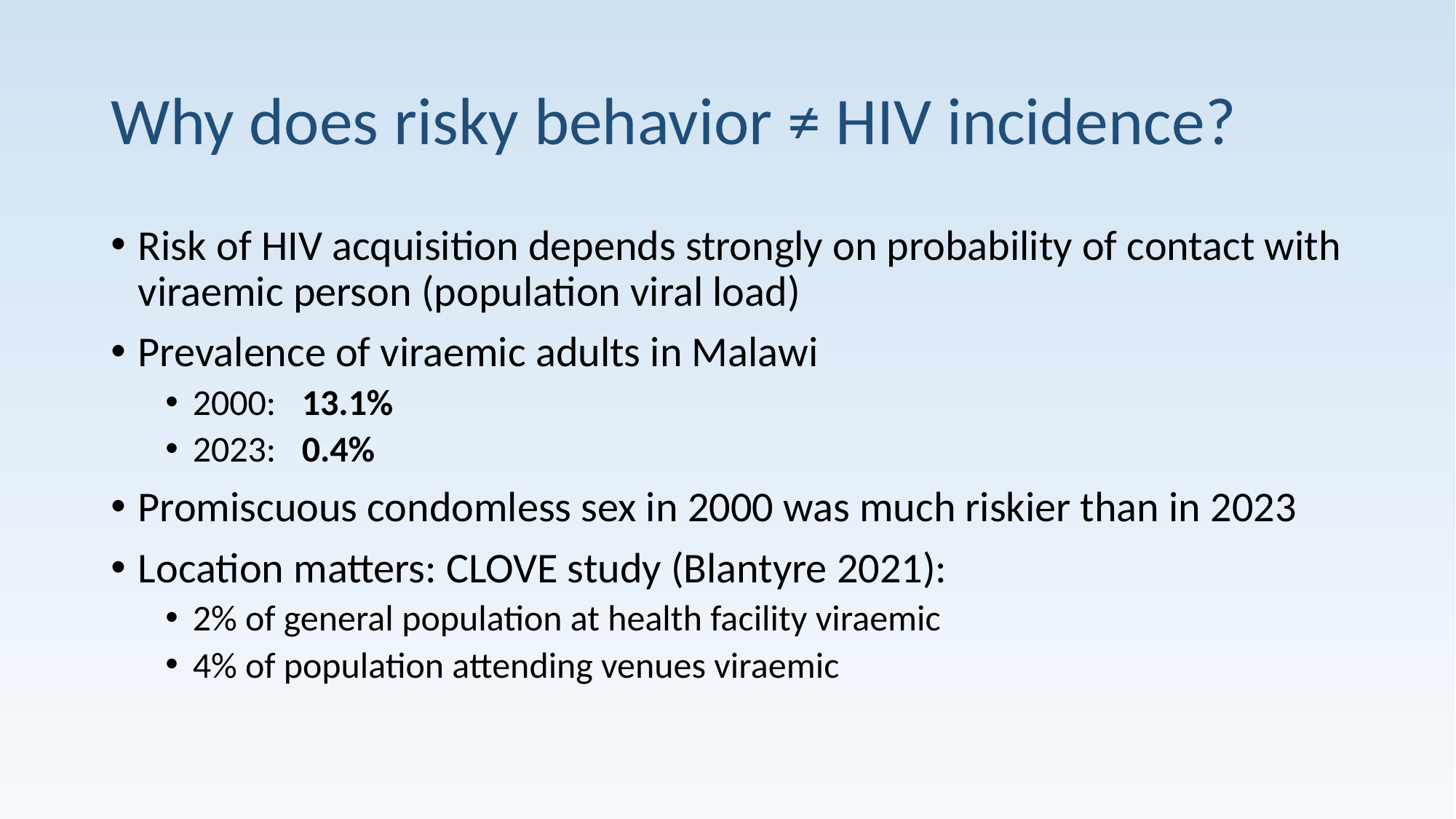

# Why does risky behavior ≠ HIV incidence?
Risk of HIV acquisition depends strongly on probability of contact with viraemic person (population viral load)
Prevalence of viraemic adults in Malawi
2000:	13.1%
2023:	0.4%
Promiscuous condomless sex in 2000 was much riskier than in 2023
Location matters: CLOVE study (Blantyre 2021):
2% of general population at health facility viraemic
4% of population attending venues viraemic